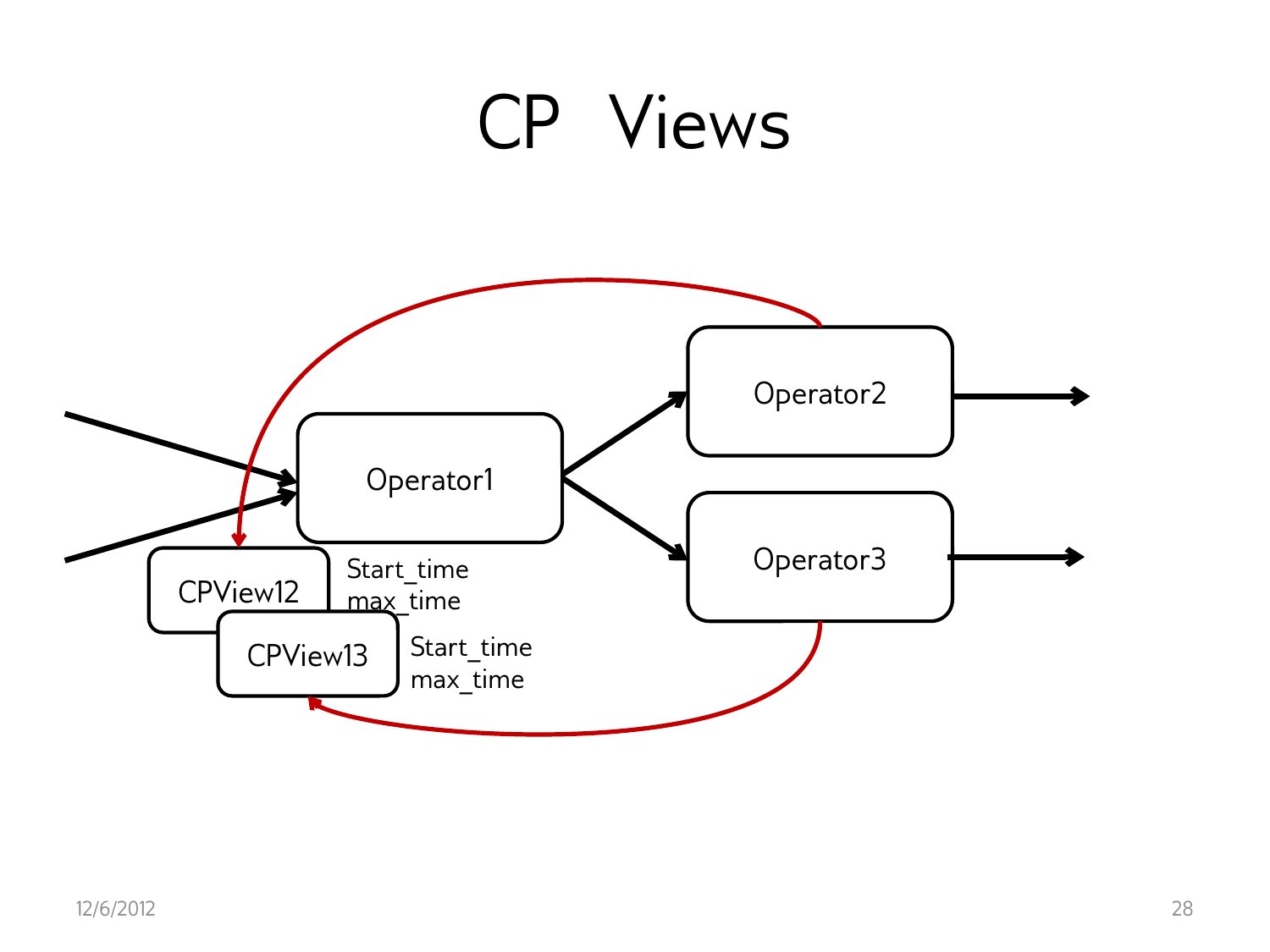

# CP  Views
Operator2
Operator1
Operator3
Start_time
CPView12
max_time
CPView13
Start_time
max_time
12/6/2012
28